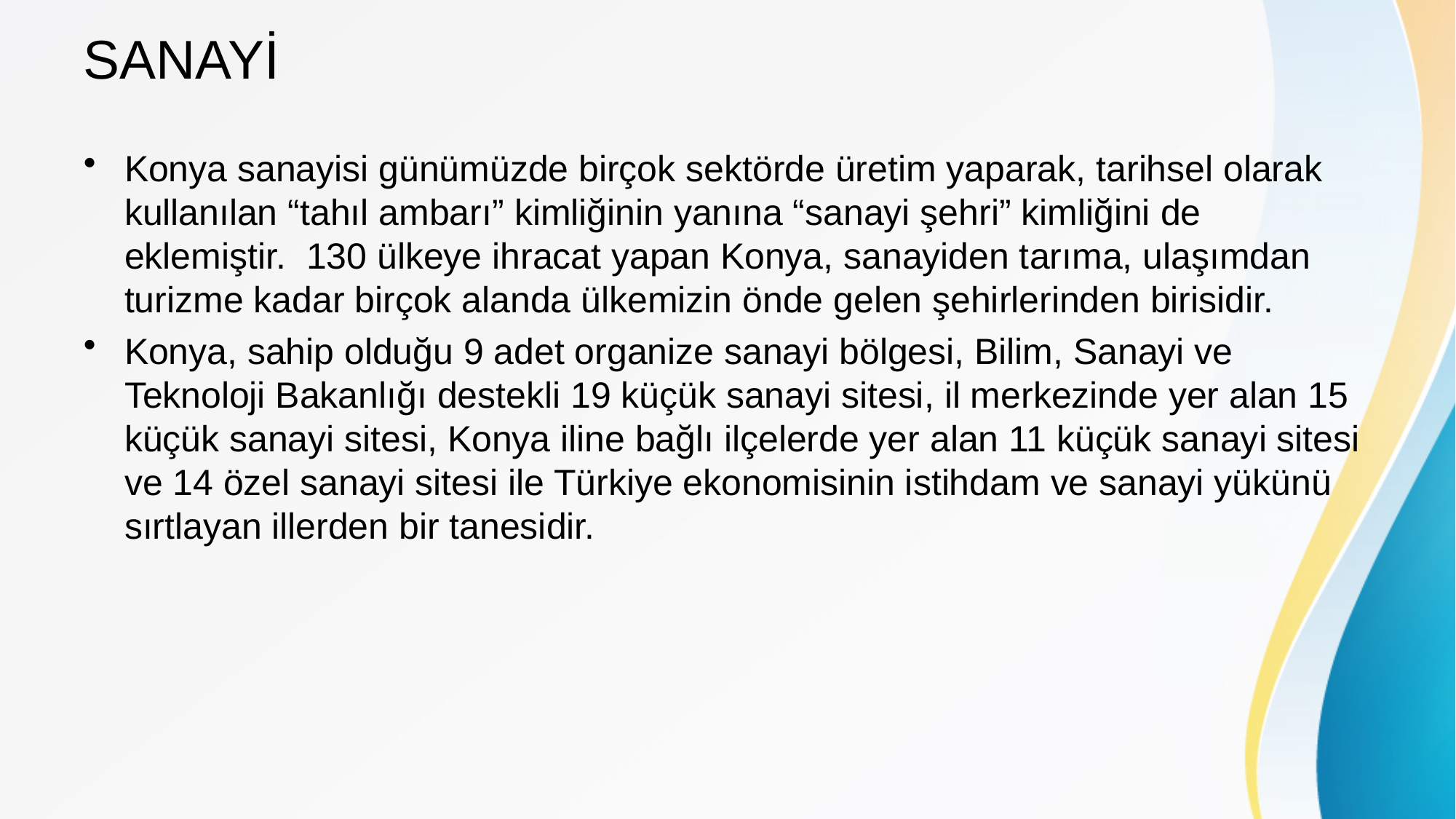

# SANAYİ
Konya sanayisi günümüzde birçok sektörde üretim yaparak, tarihsel olarak kullanılan “tahıl ambarı” kimliğinin yanına “sanayi şehri” kimliğini de eklemiştir.  130 ülkeye ihracat yapan Konya, sanayiden tarıma, ulaşımdan turizme kadar birçok alanda ülkemizin önde gelen şehirlerinden birisidir.
Konya, sahip olduğu 9 adet organize sanayi bölgesi, Bilim, Sanayi ve Teknoloji Bakanlığı destekli 19 küçük sanayi sitesi, il merkezinde yer alan 15 küçük sanayi sitesi, Konya iline bağlı ilçelerde yer alan 11 küçük sanayi sitesi ve 14 özel sanayi sitesi ile Türkiye ekonomisinin istihdam ve sanayi yükünü sırtlayan illerden bir tanesidir.